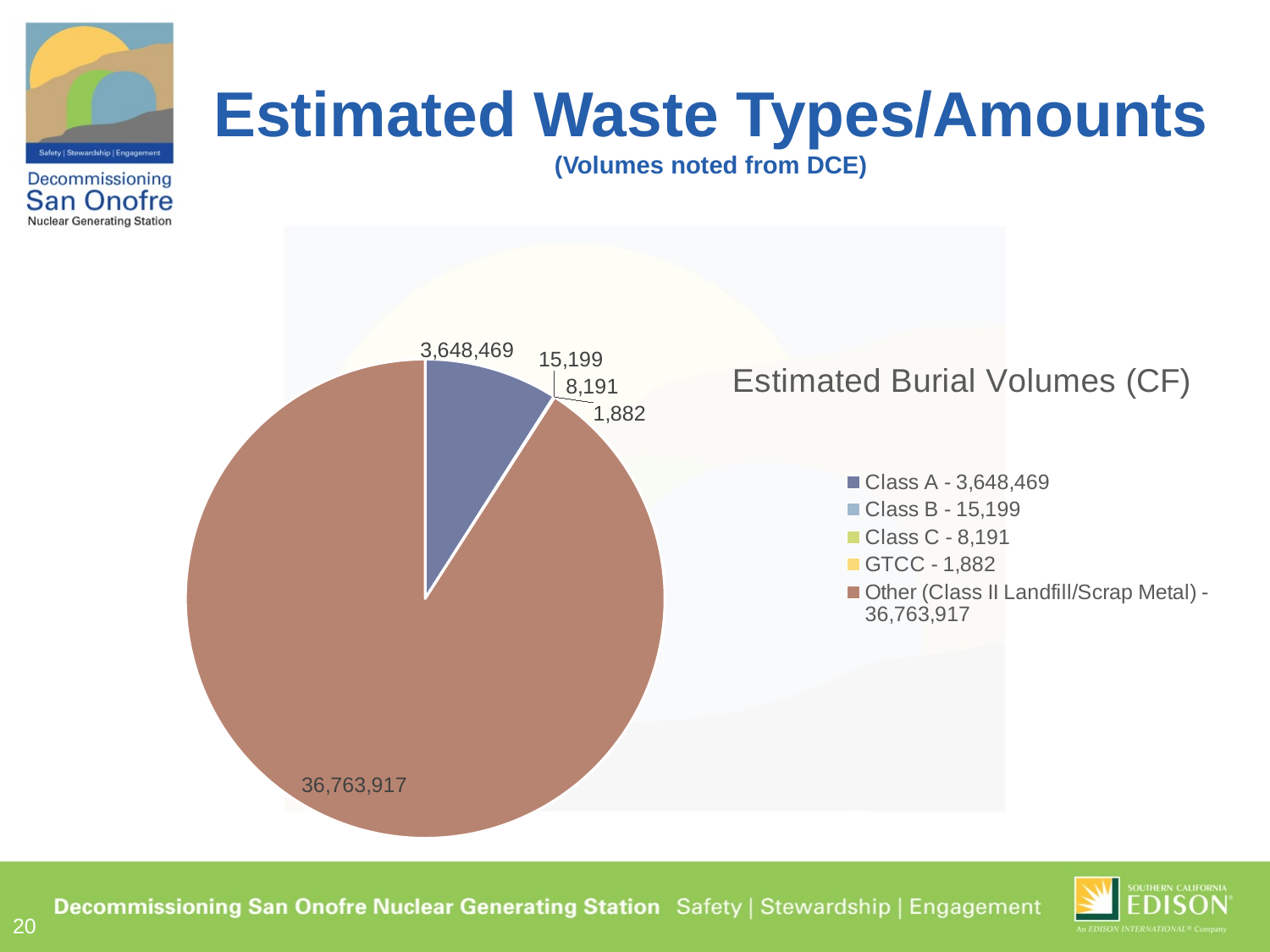

# Estimated Waste Types/Amounts (Volumes noted from DCE)

### Chart:

| Category | Estimated Burial Volumes (CF) |
|---|---|
| Class A - 3,648,469 | 3648469.0 |
| Class B - 15,199 | 15199.0 |
| Class C - 8,191 | 8191.0 |
| GTCC - 1,882 | 1882.0 |
| Other (Class II Landfill/Scrap Metal) - 36,763,917 | 36763917.0 |
20